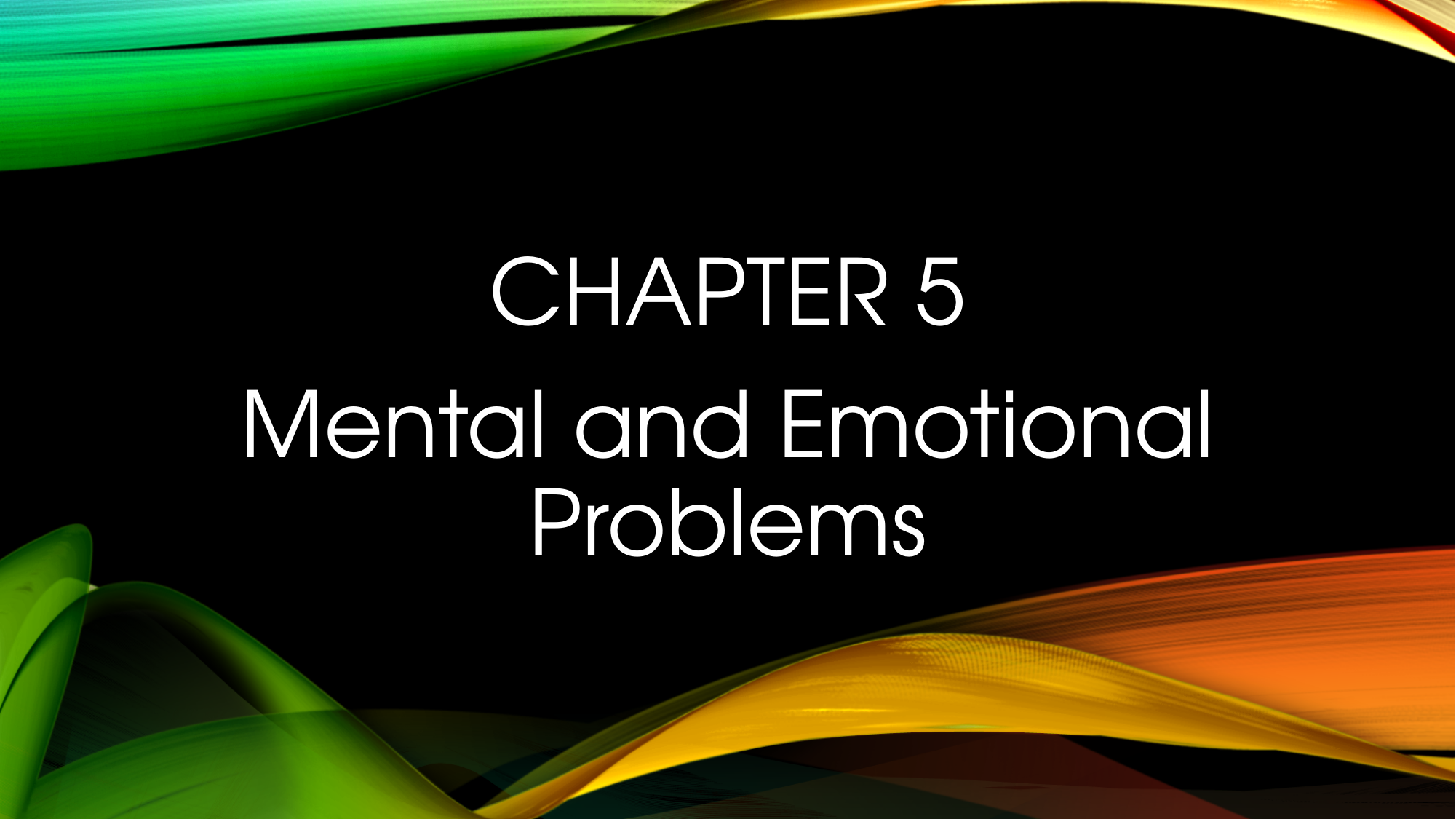

# Chapter 5
Mental and Emotional Problems